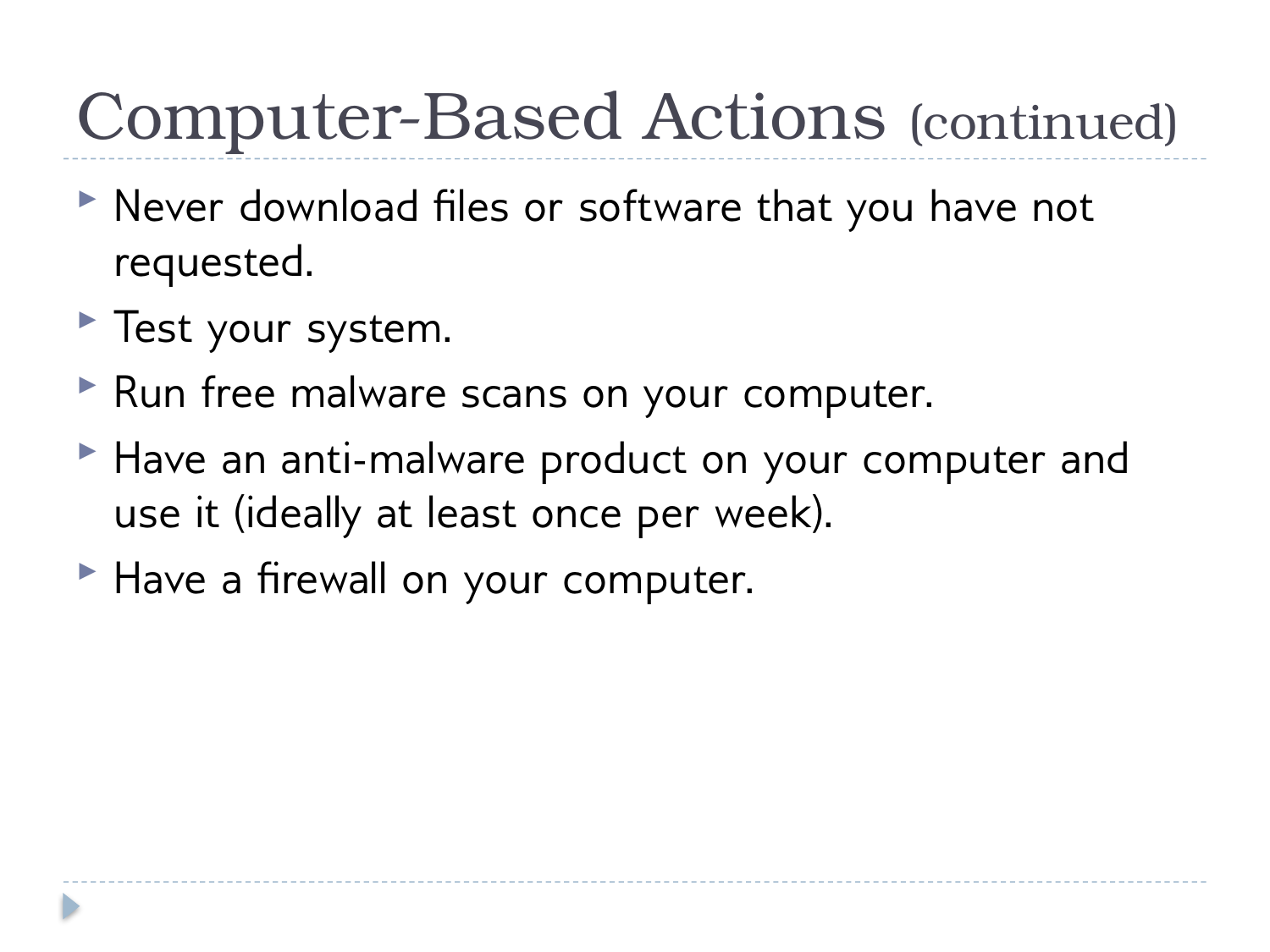

# Computer-Based Actions (continued)
Never download files or software that you have not requested.
Test your system.
Run free malware scans on your computer.
Have an anti-malware product on your computer and use it (ideally at least once per week).
Have a firewall on your computer.